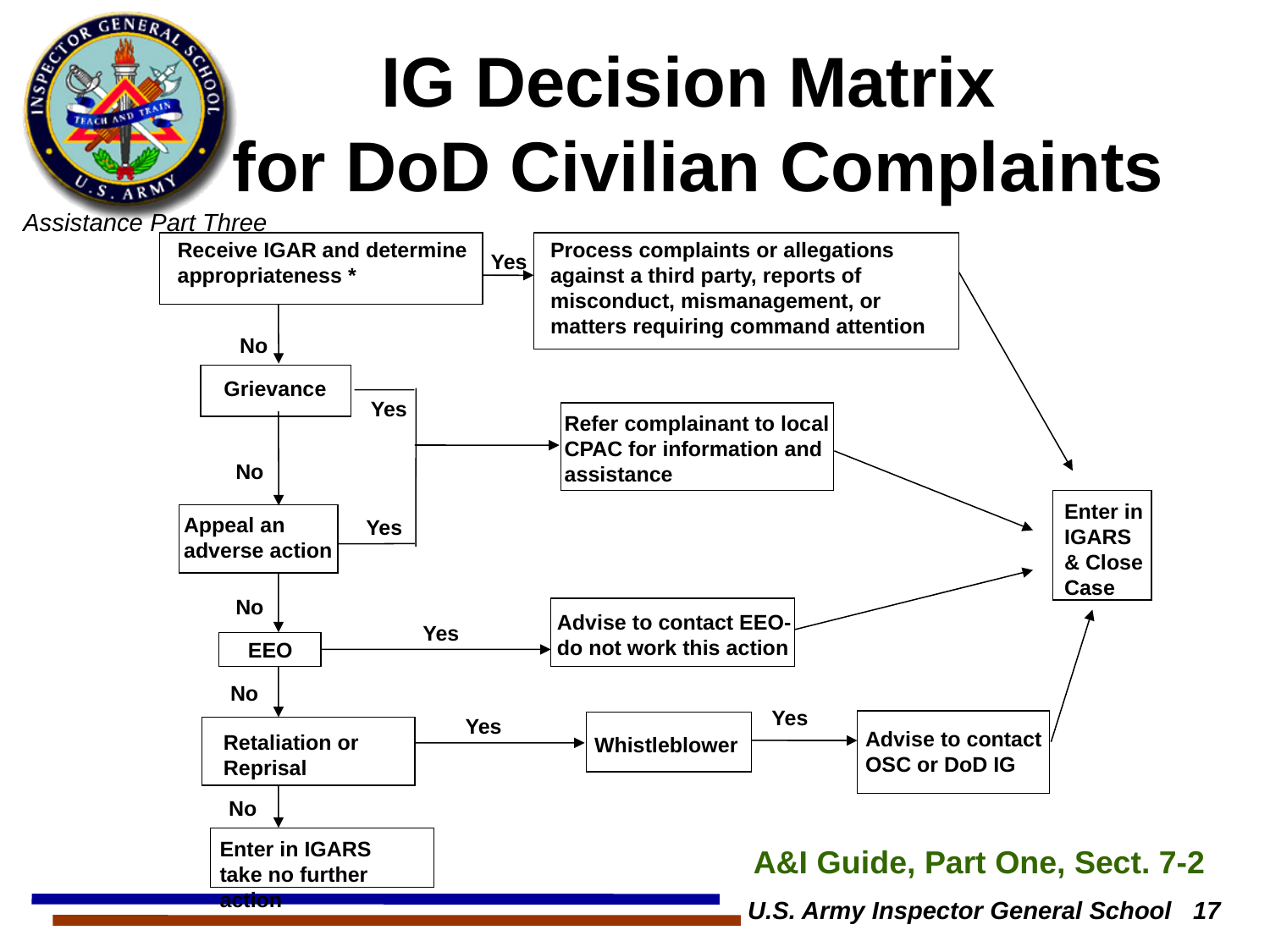

# IG Decision Matrix for DoD Civilian Complaints

Receive IGAR and determine appropriateness *

Process complaints or allegations against a third party, reports of misconduct, mismanagement, or matters requiring command attention
Yes

No

Grievance

Yes

Refer complainant to local CPAC for information and assistance

No

Enter in
IGARS
& Close Case

Appeal an adverse action
Yes

No

Advise to contact EEO- do not work this action

Yes

EEO

No
Yes
Yes

Advise to contact OSC or DoD IG
Retaliation or Reprisal
Whistleblower

No

Enter in IGARS take no further action
A&I Guide, Part One, Sect. 7-2
U.S. Army Inspector General School   17